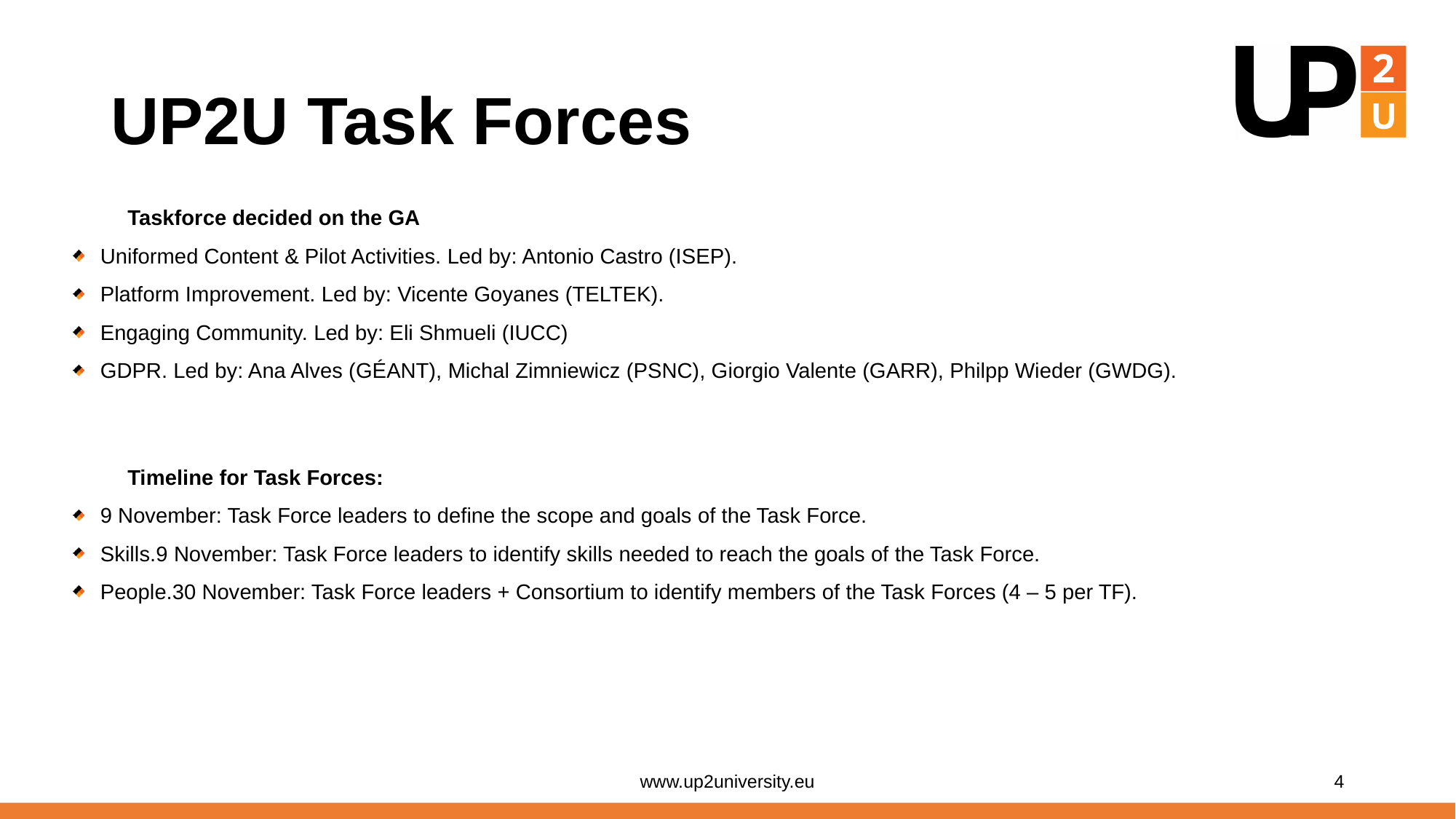

# UP2U Task Forces
Taskforce decided on the GA
Uniformed Content & Pilot Activities. Led by: Antonio Castro (ISEP).
Platform Improvement. Led by: Vicente Goyanes (TELTEK).
Engaging Community. Led by: Eli Shmueli (IUCC)
GDPR. Led by: Ana Alves (GÉANT), Michal Zimniewicz (PSNC), Giorgio Valente (GARR), Philpp Wieder (GWDG).

Timeline for Task Forces:
9 November: Task Force leaders to define the scope and goals of the Task Force.
Skills.9 November: Task Force leaders to identify skills needed to reach the goals of the Task Force.
People.30 November: Task Force leaders + Consortium to identify members of the Task Forces (4 – 5 per TF).

www.up2university.eu
4